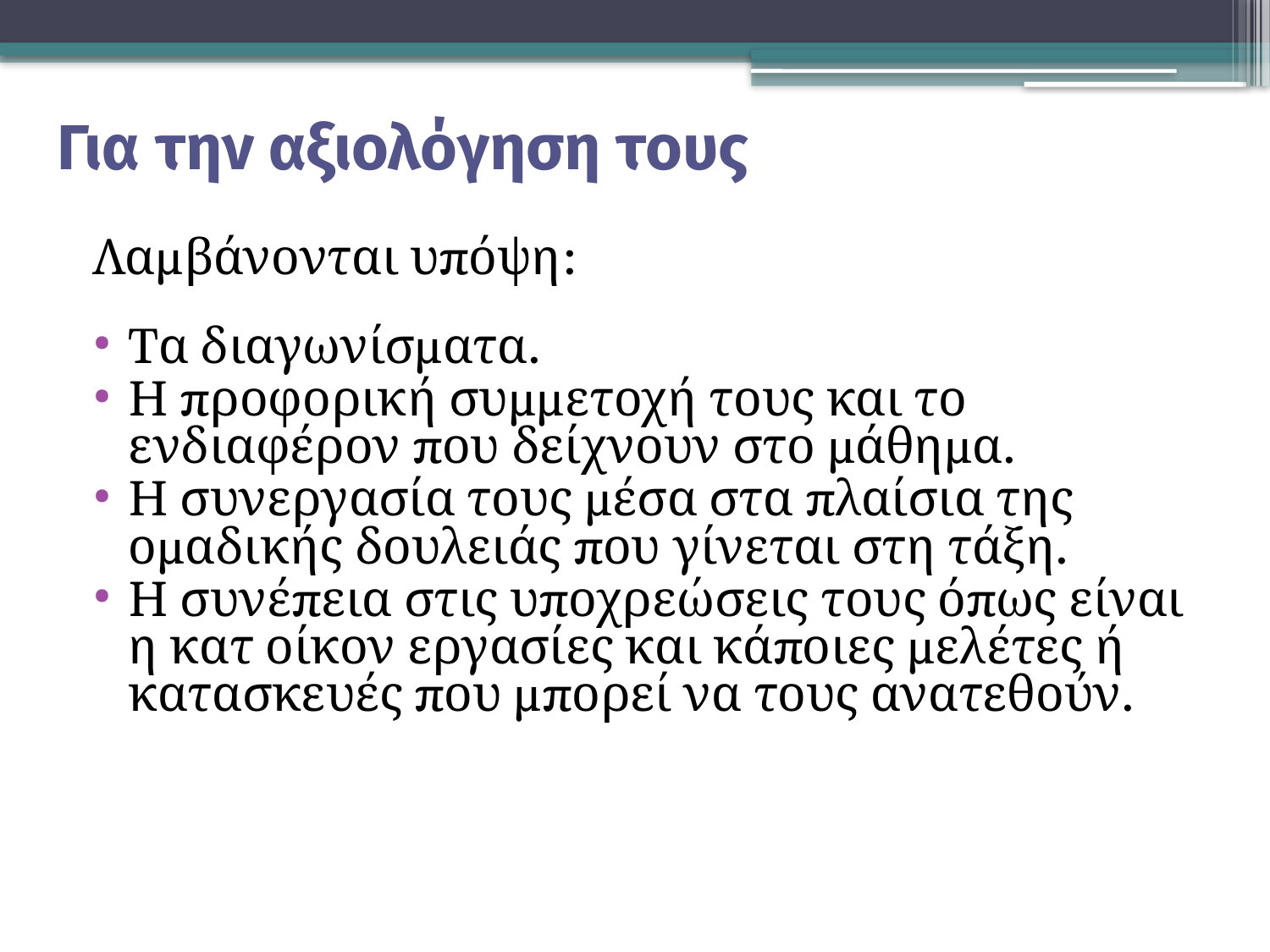

# Για την αξιολόγηση τους

Λαμβάνονται υπόψη:

Τα διαγωνίσματα.
Η προφορική συμμετοχή τους και το ενδιαφέρον που δείχνουν στο μάθημα.
Η συνεργασία τους μέσα στα πλαίσια της ομαδικής δουλειάς που γίνεται στη τάξη.
Η συνέπεια στις υποχρεώσεις τους όπως είναι η κατ οίκον εργασίες και κάποιες μελέτες ή κατασκευές που μπορεί να τους ανατεθούν.